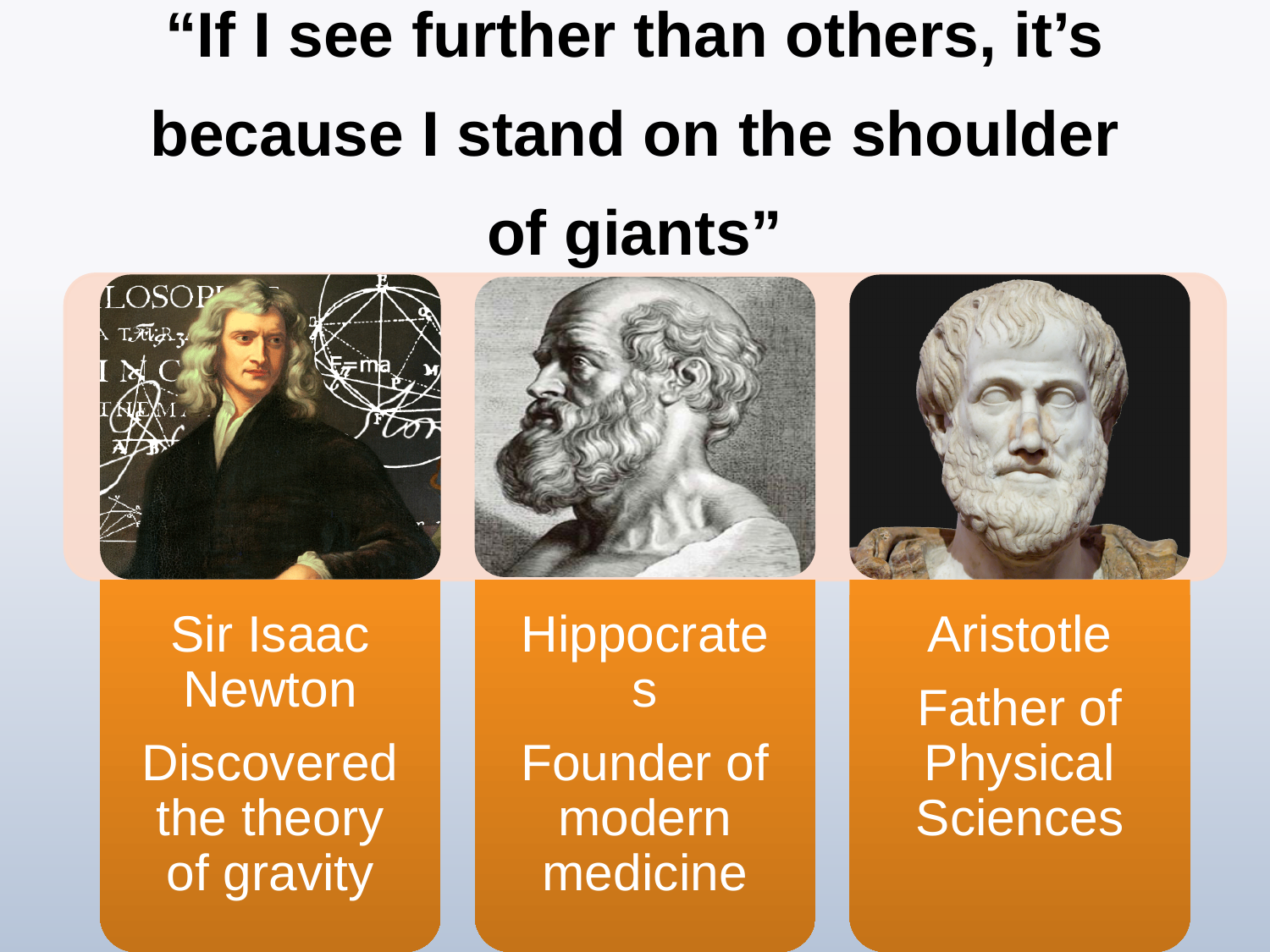

# “If I see further than others, it’s because I stand on the shoulder of giants”
Sir Isaac Newton
Discovered the theory of gravity
Hippocrates
Founder of modern medicine
Aristotle
Father of Physical Sciences